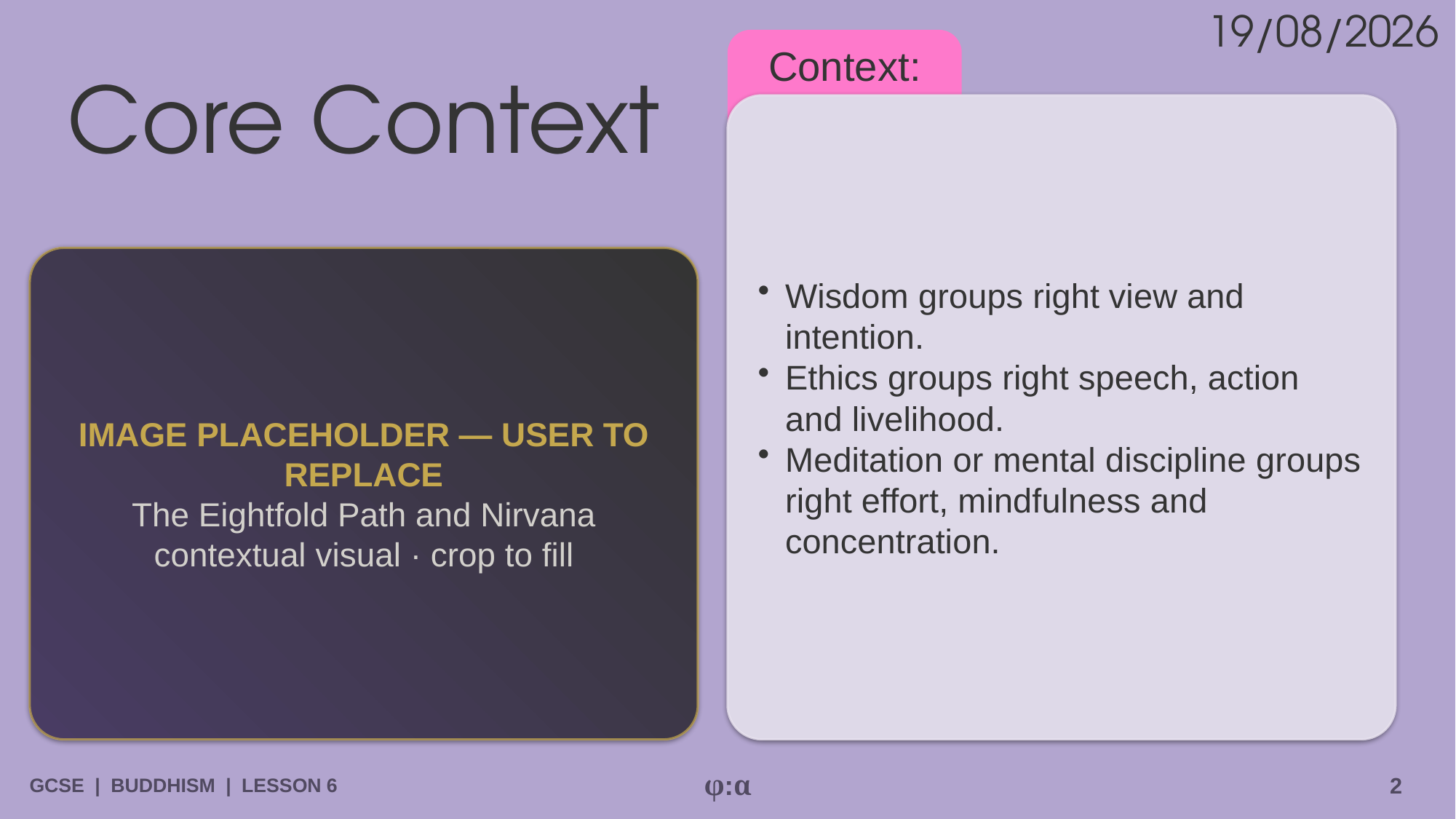

19/08/2026
# Core Context
Context:
​Wisdom groups right view and intention.
​Ethics groups right speech, action and livelihood.
​Meditation or mental discipline groups right effort, mindfulness and concentration.
IMAGE PLACEHOLDER — USER TO REPLACE
The Eightfold Path and Nirvana contextual visual · crop to fill
GCSE  |  BUDDHISM  |  LESSON 6
φ:α
2